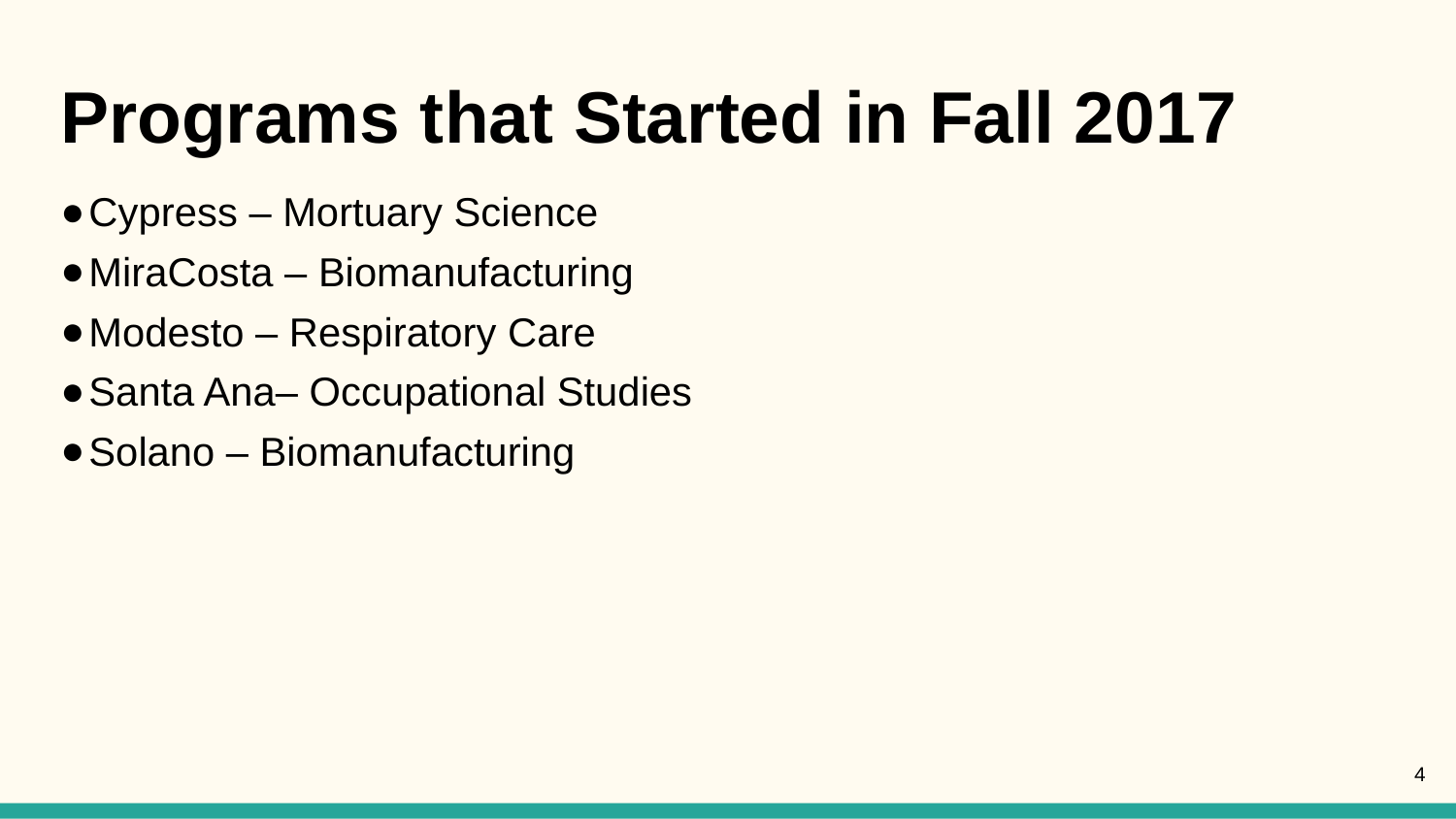

# Programs that Started in Fall 2017
Cypress – Mortuary Science
MiraCosta – Biomanufacturing
Modesto – Respiratory Care
Santa Ana– Occupational Studies
Solano – Biomanufacturing

4